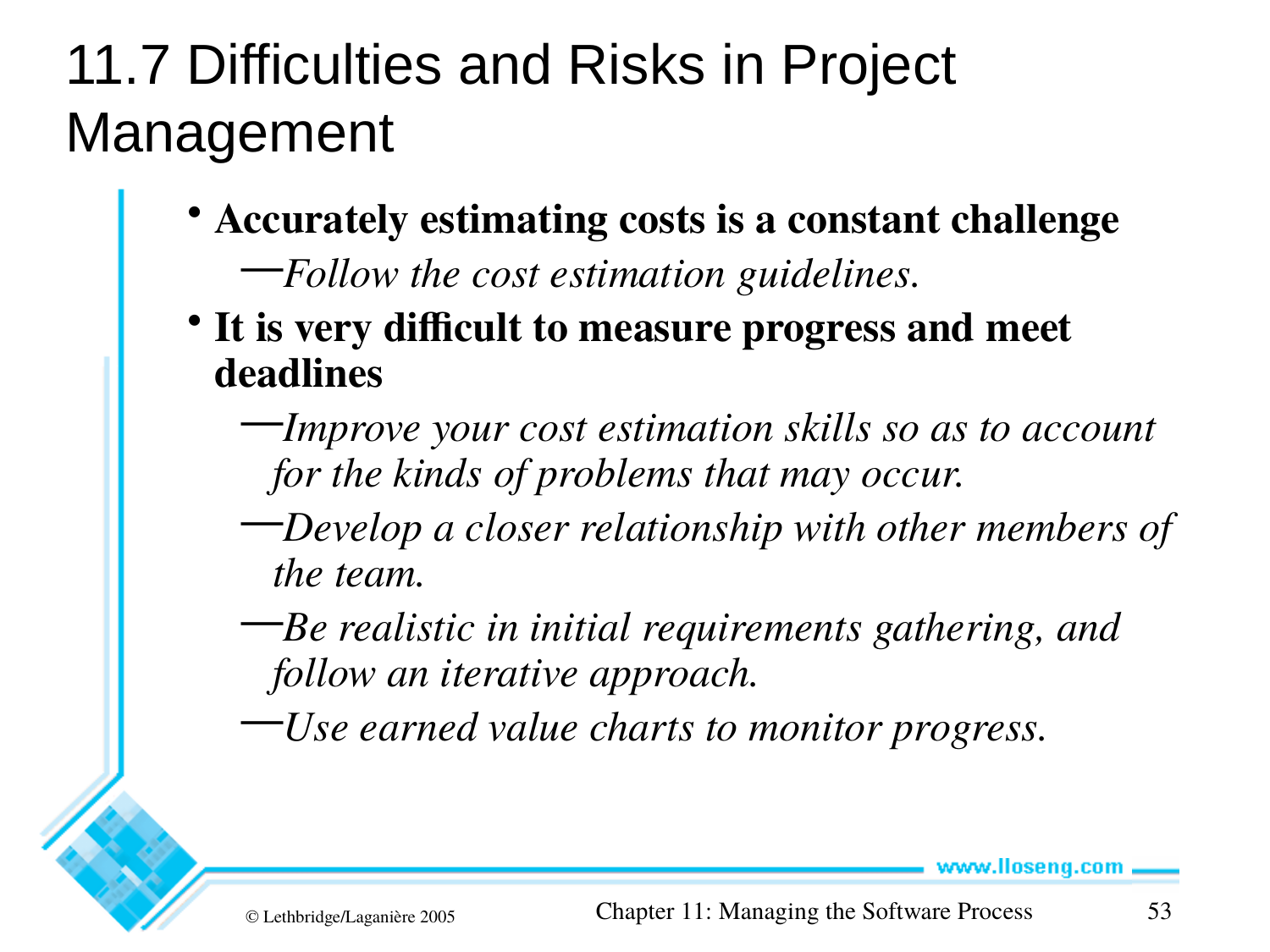

# 11.7 Difficulties and Risks in Project Management
Accurately estimating costs is a constant challenge
Follow the cost estimation guidelines.
It is very difficult to measure progress and meet deadlines
Improve your cost estimation skills so as to account for the kinds of problems that may occur.
Develop a closer relationship with other members of the team.
Be realistic in initial requirements gathering, and follow an iterative approach.
Use earned value charts to monitor progress.
Chapter 11: Managing the Software Process
53
© Lethbridge/Laganière 2005